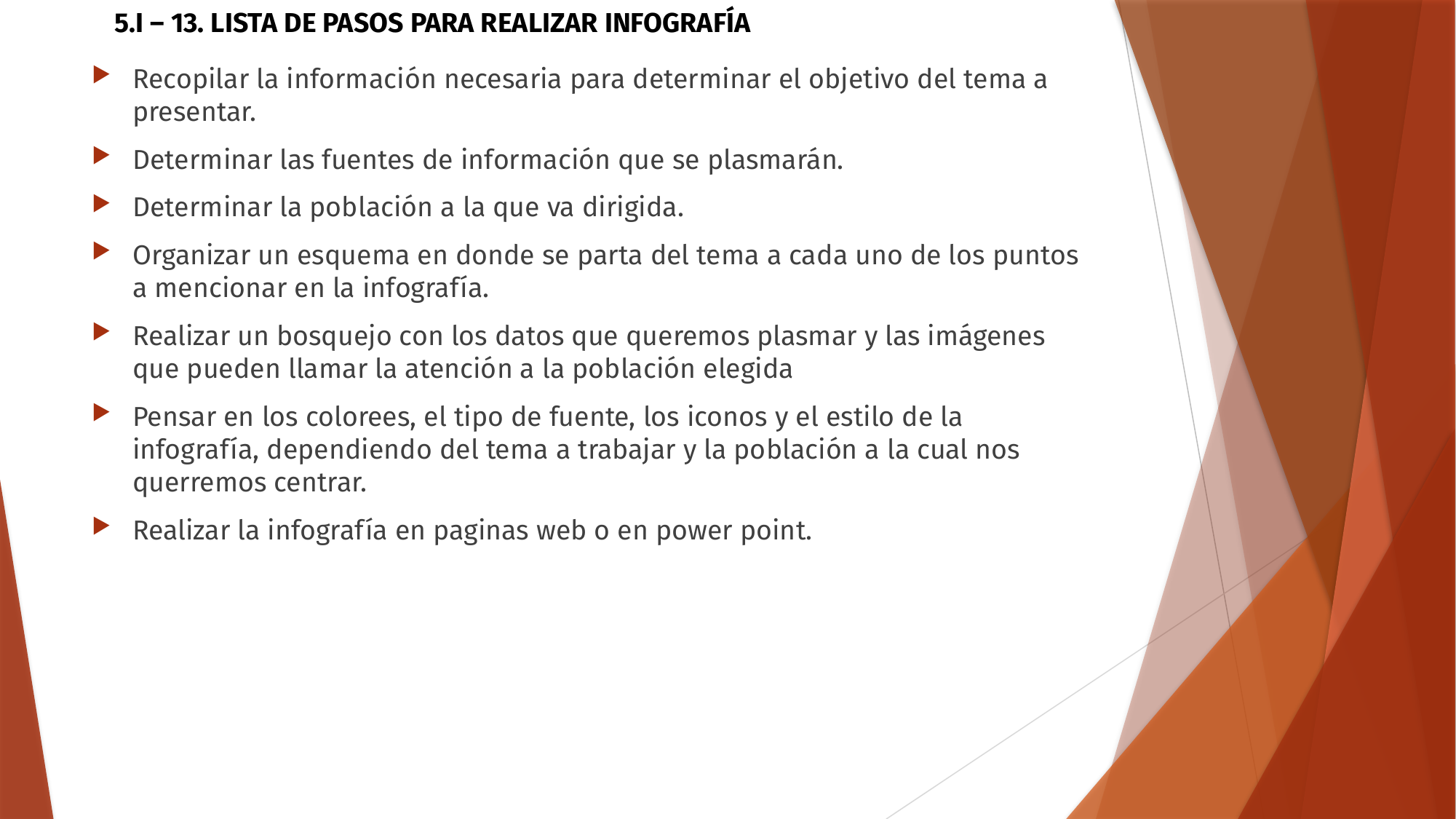

5.I – 13. LISTA DE PASOS PARA REALIZAR INFOGRAFÍA
Recopilar la información necesaria para determinar el objetivo del tema a presentar.
Determinar las fuentes de información que se plasmarán.
Determinar la población a la que va dirigida.
Organizar un esquema en donde se parta del tema a cada uno de los puntos a mencionar en la infografía.
Realizar un bosquejo con los datos que queremos plasmar y las imágenes que pueden llamar la atención a la población elegida
Pensar en los colorees, el tipo de fuente, los iconos y el estilo de la infografía, dependiendo del tema a trabajar y la población a la cual nos querremos centrar.
Realizar la infografía en paginas web o en power point.